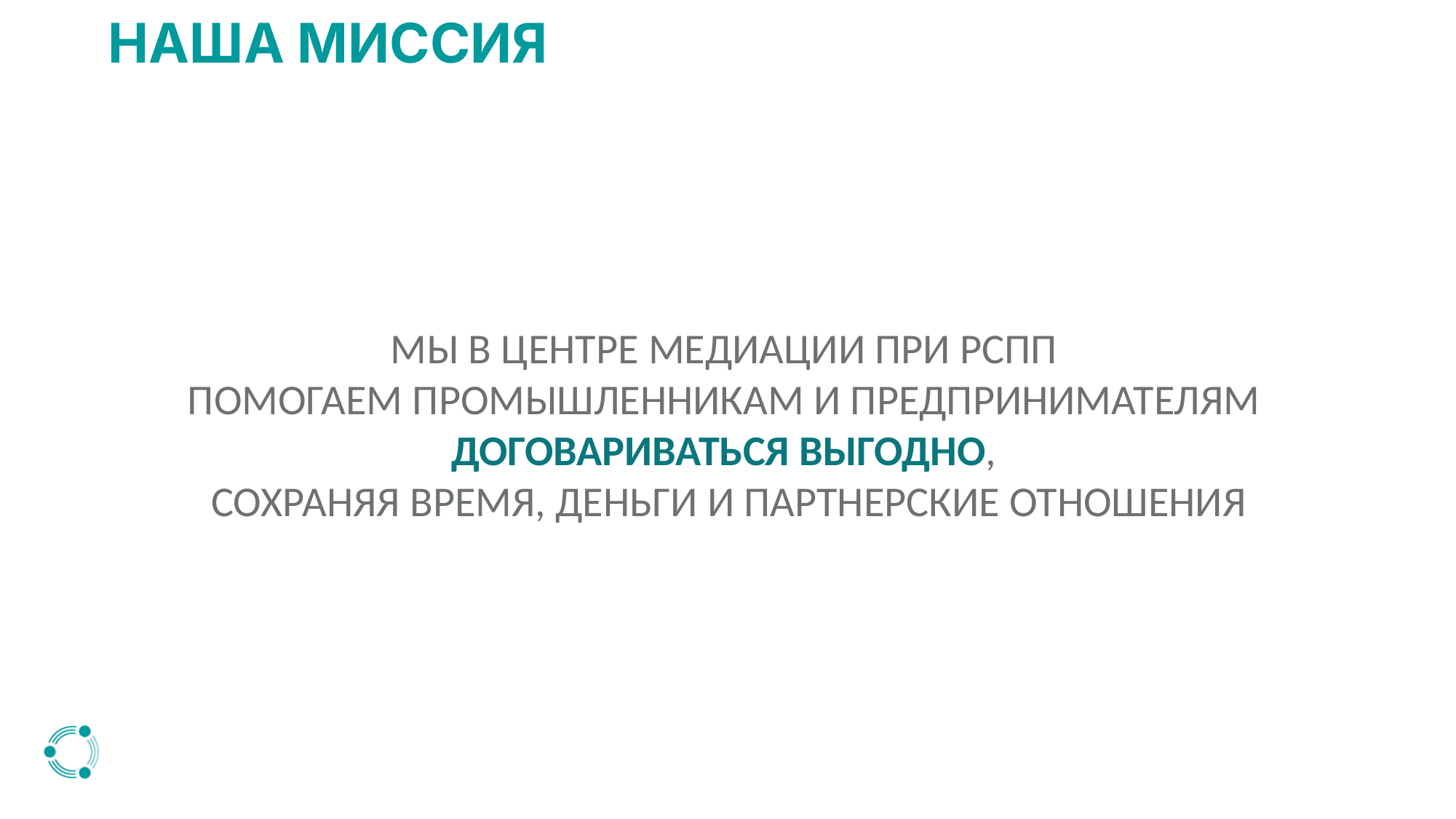

# НАША МИССИЯ
МЫ В ЦЕНТРЕ МЕДИАЦИИ ПРИ РСПП
ПОМОГАЕМ ПРОМЫШЛЕННИКАМ И ПРЕДПРИНИМАТЕЛЯМ
ДОГОВАРИВАТЬСЯ ВЫГОДНО,
СОХРАНЯЯ ВРЕМЯ, ДЕНЬГИ И ПАРТНЕРСКИЕ ОТНОШЕНИЯ